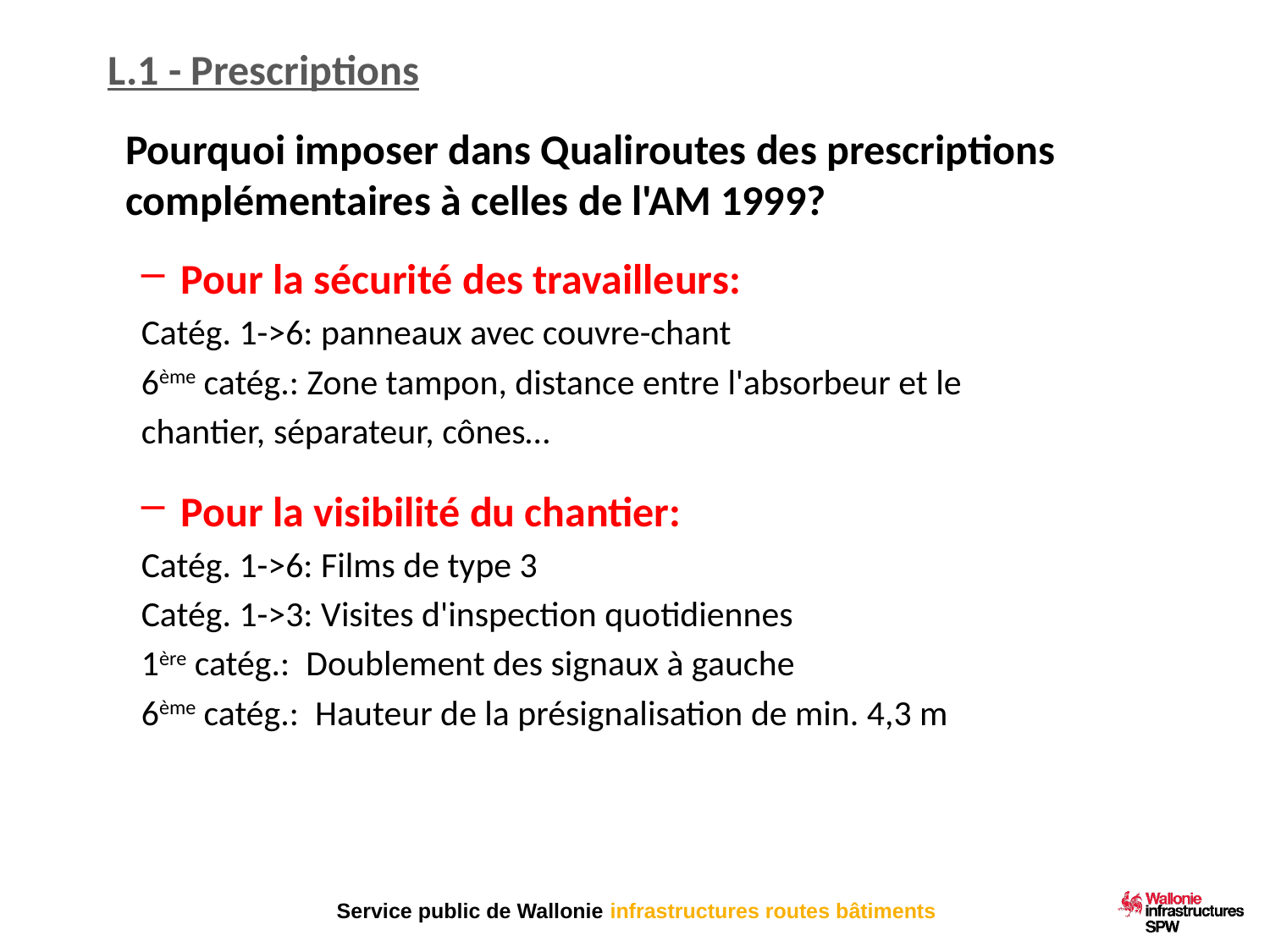

# L.1 - Prescriptions
	Pourquoi imposer dans Qualiroutes des prescriptions complémentaires à celles de l'AM 1999?

Pour la sécurité des travailleurs:
Catég. 1->6: panneaux avec couvre-chant
6ème catég.: Zone tampon, distance entre l'absorbeur et le
chantier, séparateur, cônes…

Pour la visibilité du chantier:
Catég. 1->6: Films de type 3
Catég. 1->3: Visites d'inspection quotidiennes
1ère catég.:  Doublement des signaux à gauche
6ème catég.:  Hauteur de la présignalisation de min. 4,3 m